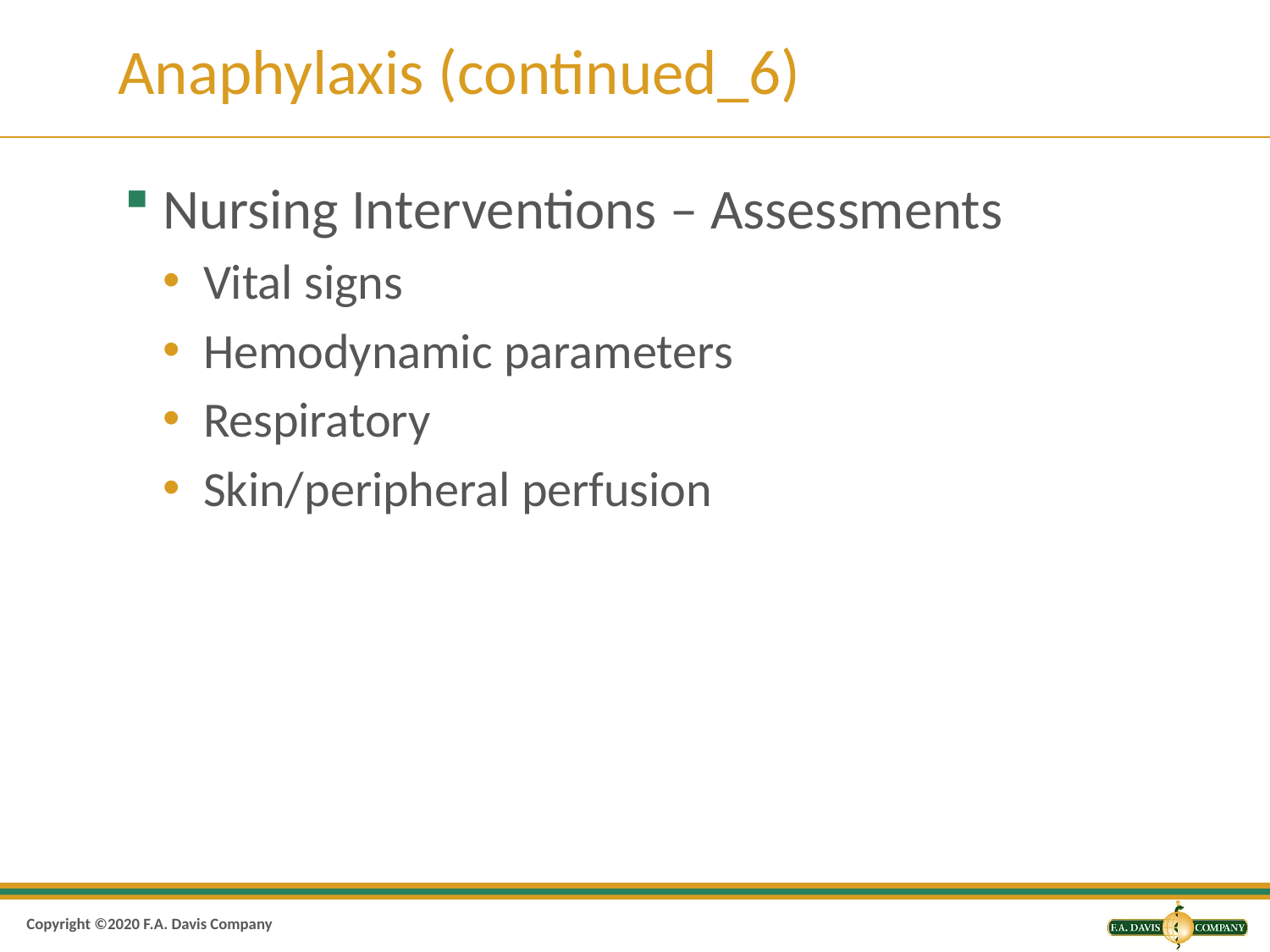

# Anaphylaxis (continued_6)
Nursing Interventions – Assessments
Vital signs
Hemodynamic parameters
Respiratory
Skin/peripheral perfusion